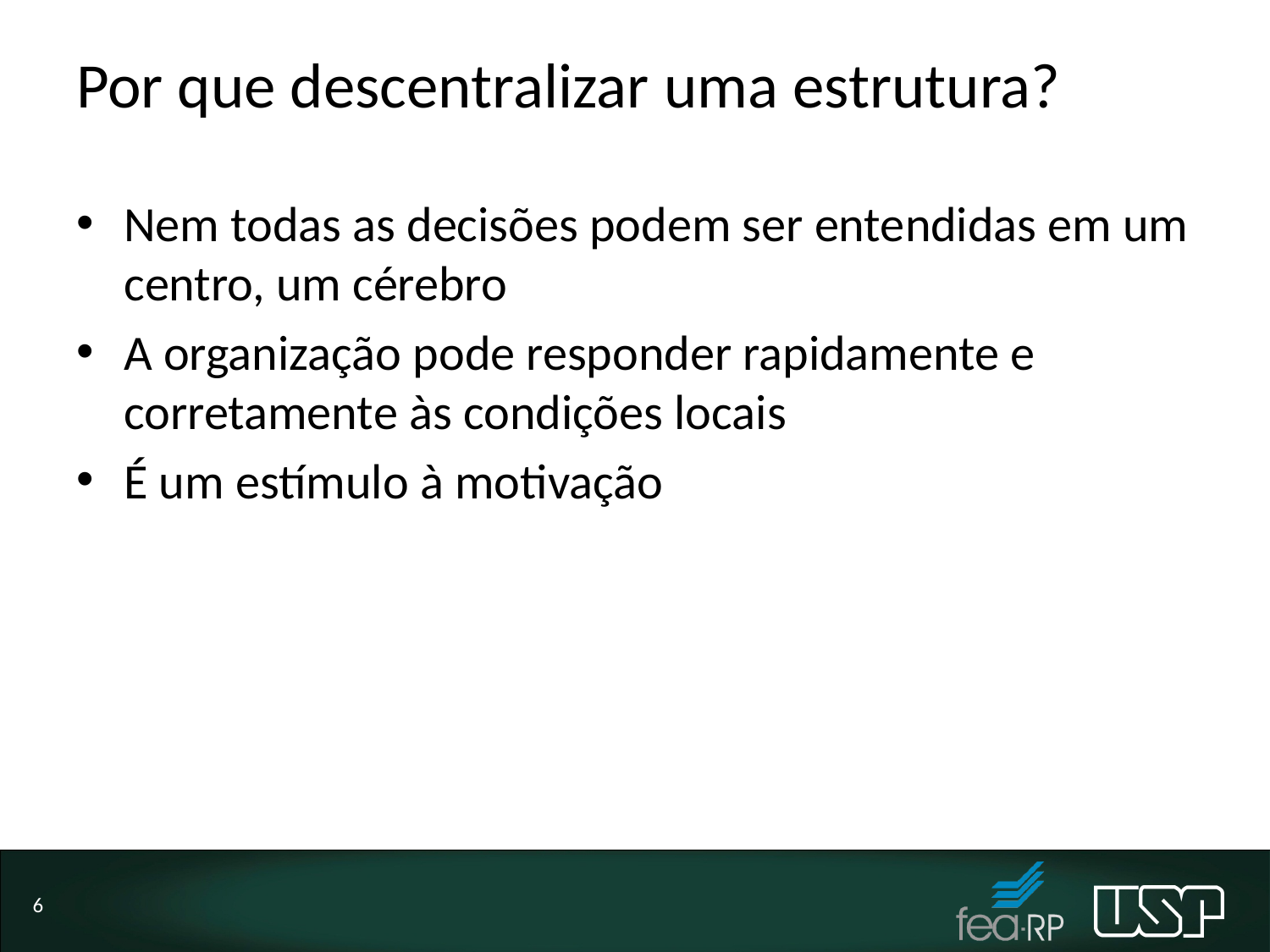

# Por que descentralizar uma estrutura?
Nem todas as decisões podem ser entendidas em um centro, um cérebro
A organização pode responder rapidamente e corretamente às condições locais
É um estímulo à motivação
6